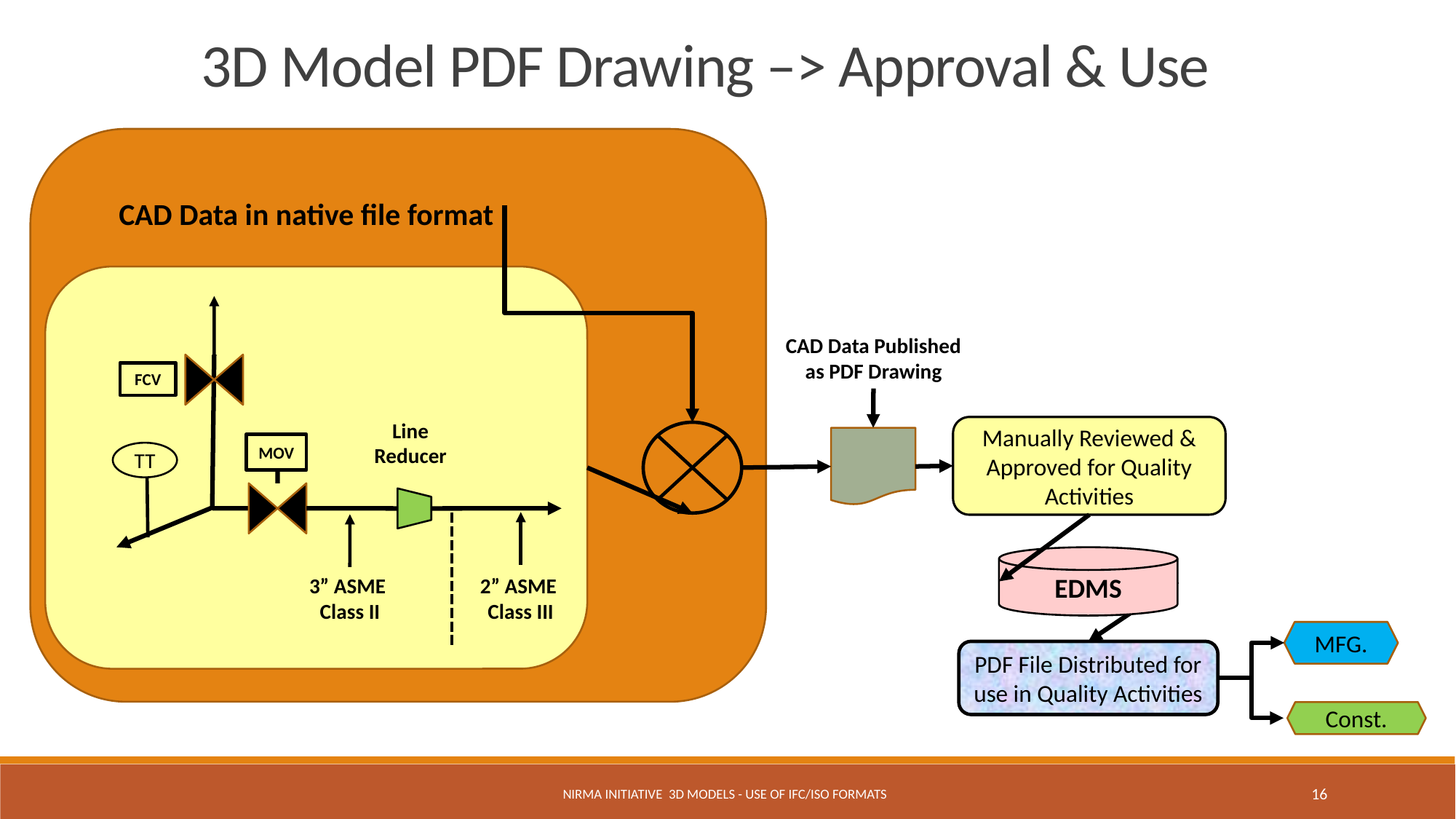

3D Model PDF Drawing –> Approval & Use

CAD Data in native file format

CAD Data Published
as PDF Drawing

FCV
Line
Reducer
Manually Reviewed & Approved for Quality Activities

MOV
TT

EDMS
3” ASME
Class II
2” ASME
Class III
MFG.
PDF File Distributed for use in Quality Activities
Const.
NIRMA Initiative  3D Models - Use of IFC/ISO Formats
16